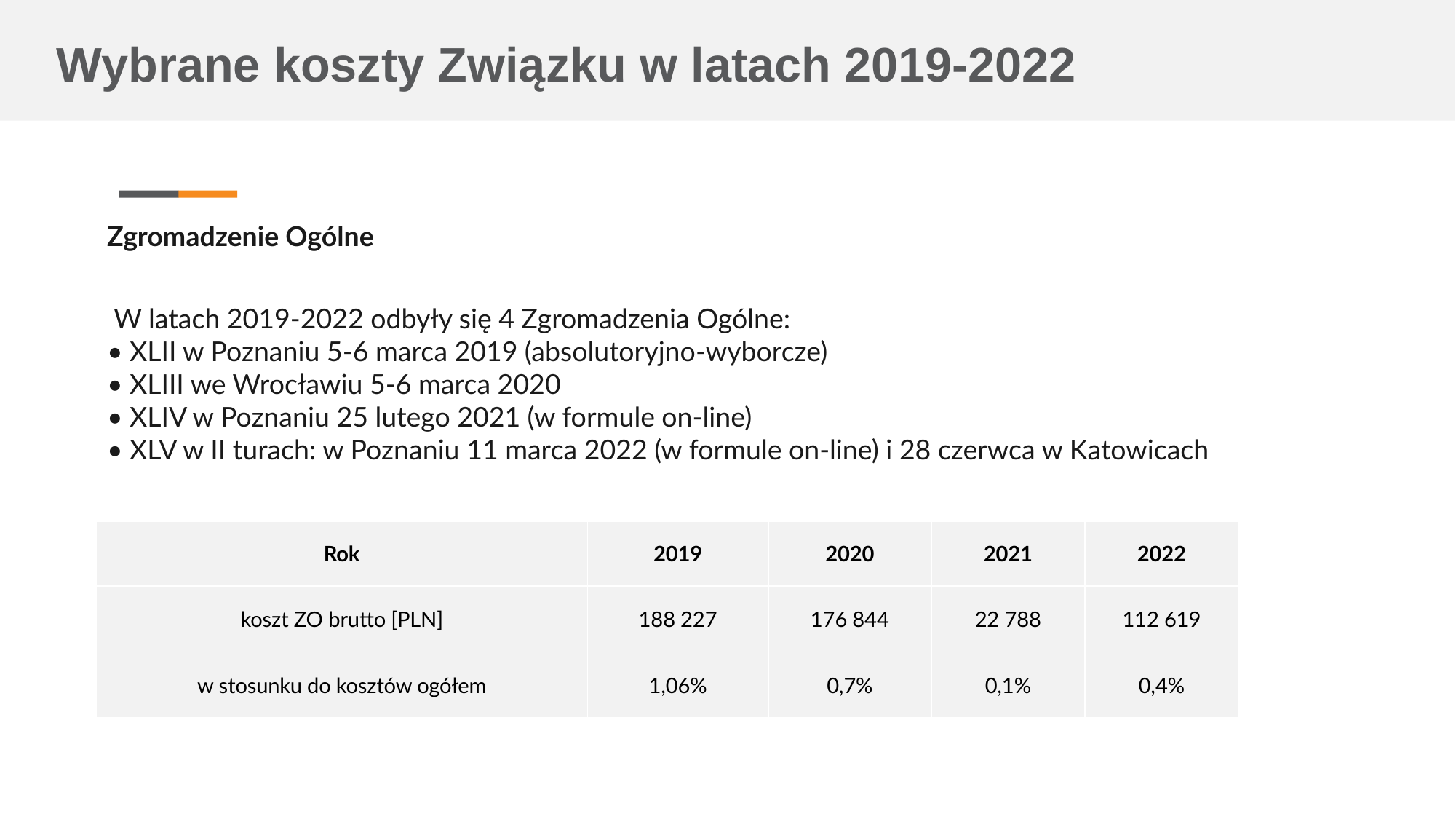

# Wybrane koszty Związku w latach 2019-2022
Zgromadzenie Ogólne

 W latach 2019-2022 odbyły się 4 Zgromadzenia Ogólne:
• XLII w Poznaniu 5-6 marca 2019 (absolutoryjno-wyborcze)
• XLIII we Wrocławiu 5-6 marca 2020
• XLIV w Poznaniu 25 lutego 2021 (w formule on-line)
• XLV w II turach: w Poznaniu 11 marca 2022 (w formule on-line) i 28 czerwca w Katowicach
| Rok | 2019 | 2020 | 2021 | 2022 |
| --- | --- | --- | --- | --- |
| koszt ZO brutto [PLN] | 188 227 | 176 844 | 22 788 | 112 619 |
| w stosunku do kosztów ogółem | 1,06% | 0,7% | 0,1% | 0,4% |